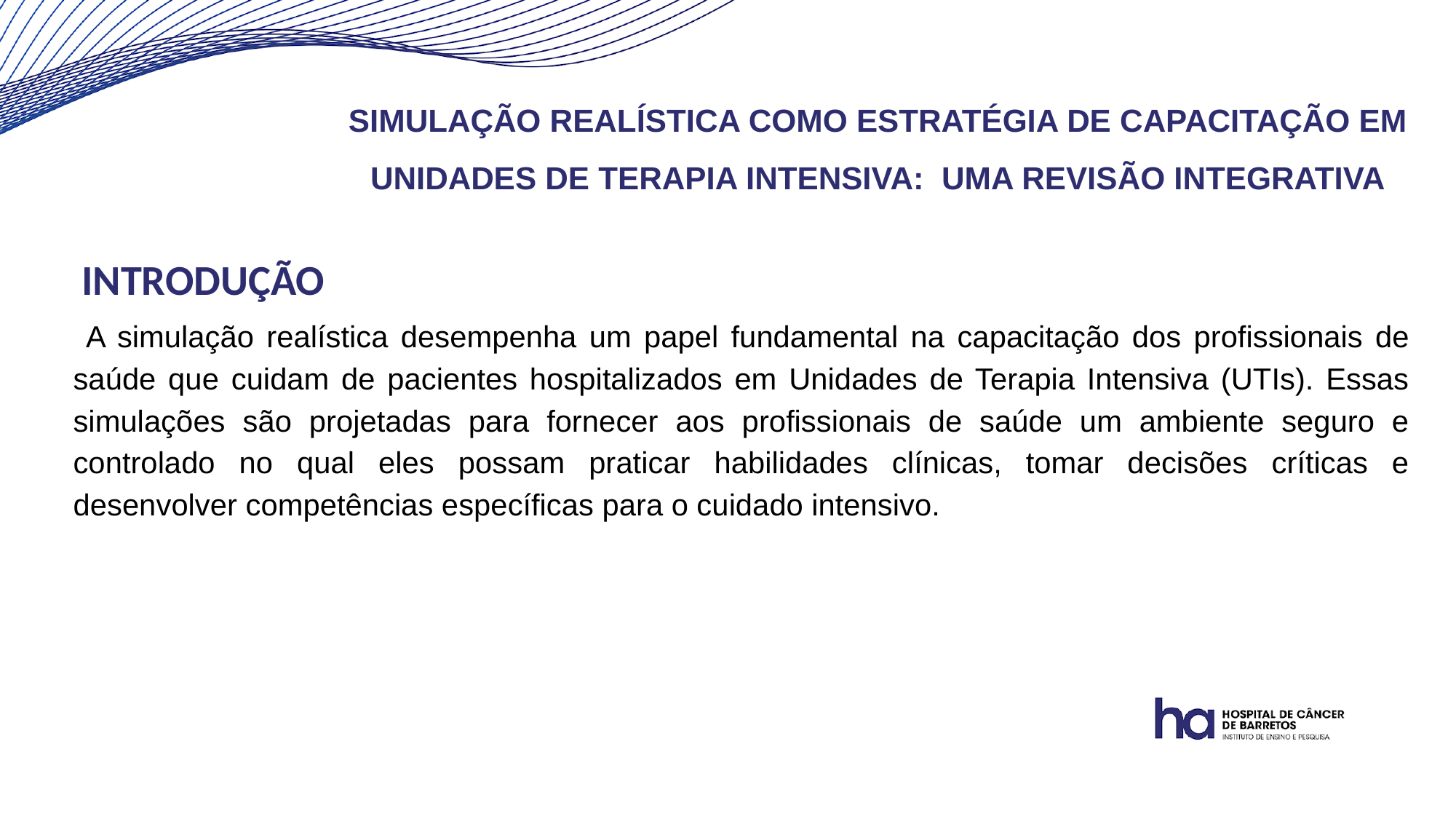

SIMULAÇÃO REALÍSTICA COMO ESTRATÉGIA DE CAPACITAÇÃO EM UNIDADES DE TERAPIA INTENSIVA:  UMA REVISÃO INTEGRATIVA
INTRODUÇÃO
 A simulação realística desempenha um papel fundamental na capacitação dos profissionais de saúde que cuidam de pacientes hospitalizados em Unidades de Terapia Intensiva (UTIs). Essas simulações são projetadas para fornecer aos profissionais de saúde um ambiente seguro e controlado no qual eles possam praticar habilidades clínicas, tomar decisões críticas e desenvolver competências específicas para o cuidado intensivo.